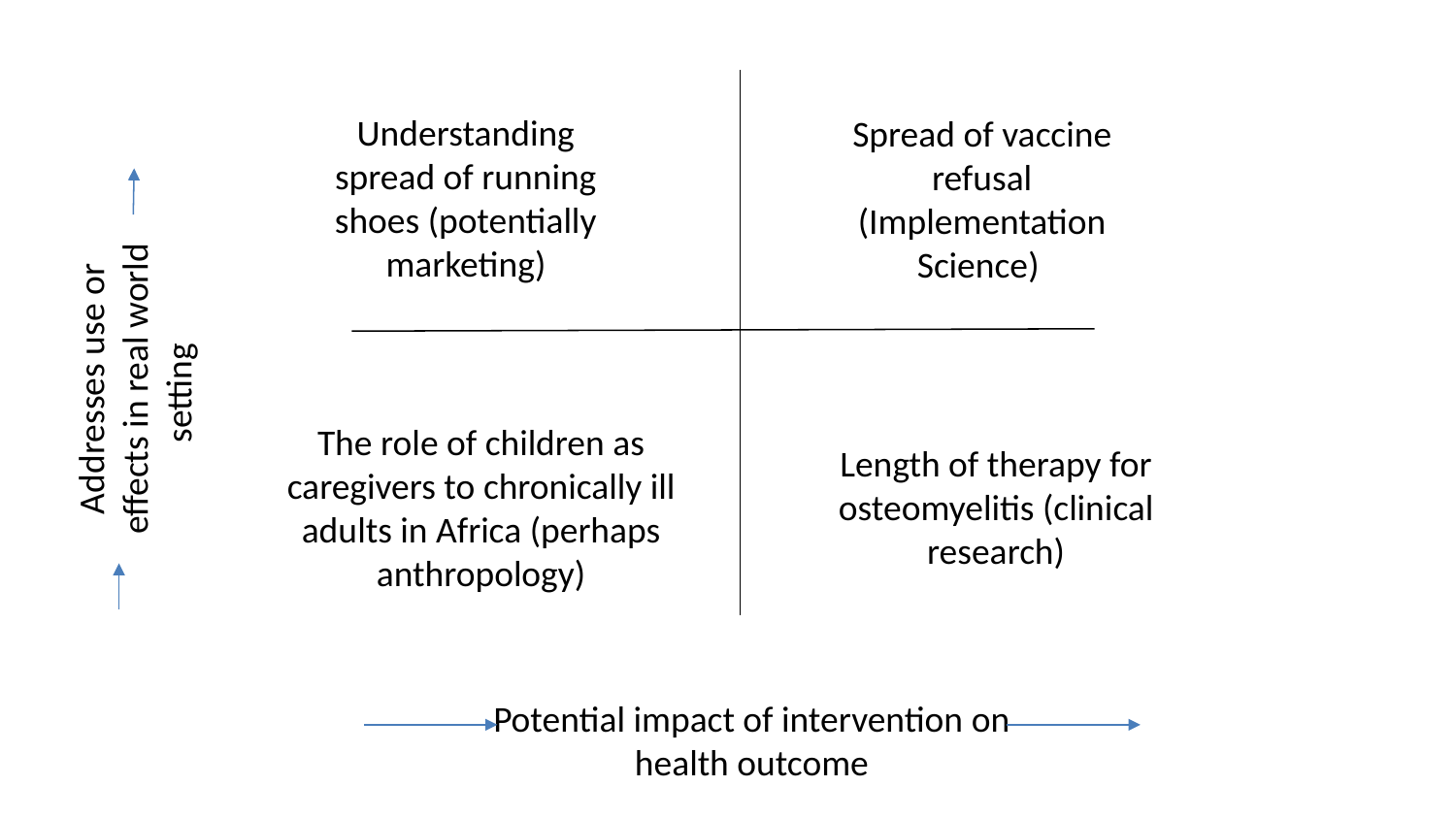

Understanding spread of running shoes (potentially marketing)
Spread of vaccine refusal (Implementation Science)
Addresses use or effects in real world setting
The role of children as caregivers to chronically ill adults in Africa (perhaps anthropology)
Length of therapy for osteomyelitis (clinical research)
Potential impact of intervention on health outcome